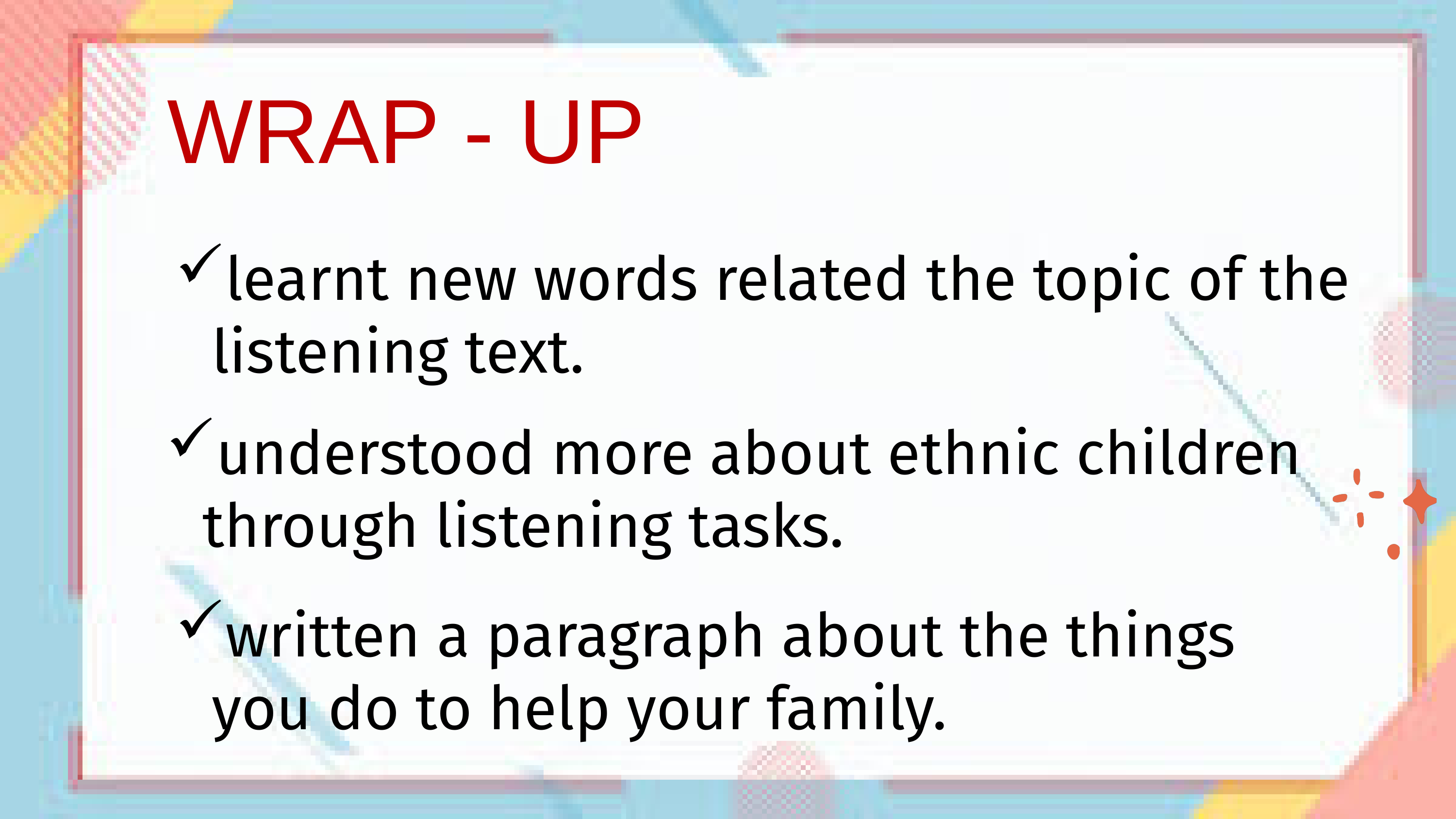

WRAP - UP
learnt new words related the topic of the listening text.
understood more about ethnic children through listening tasks.

written a paragraph about the things you do to help your family.